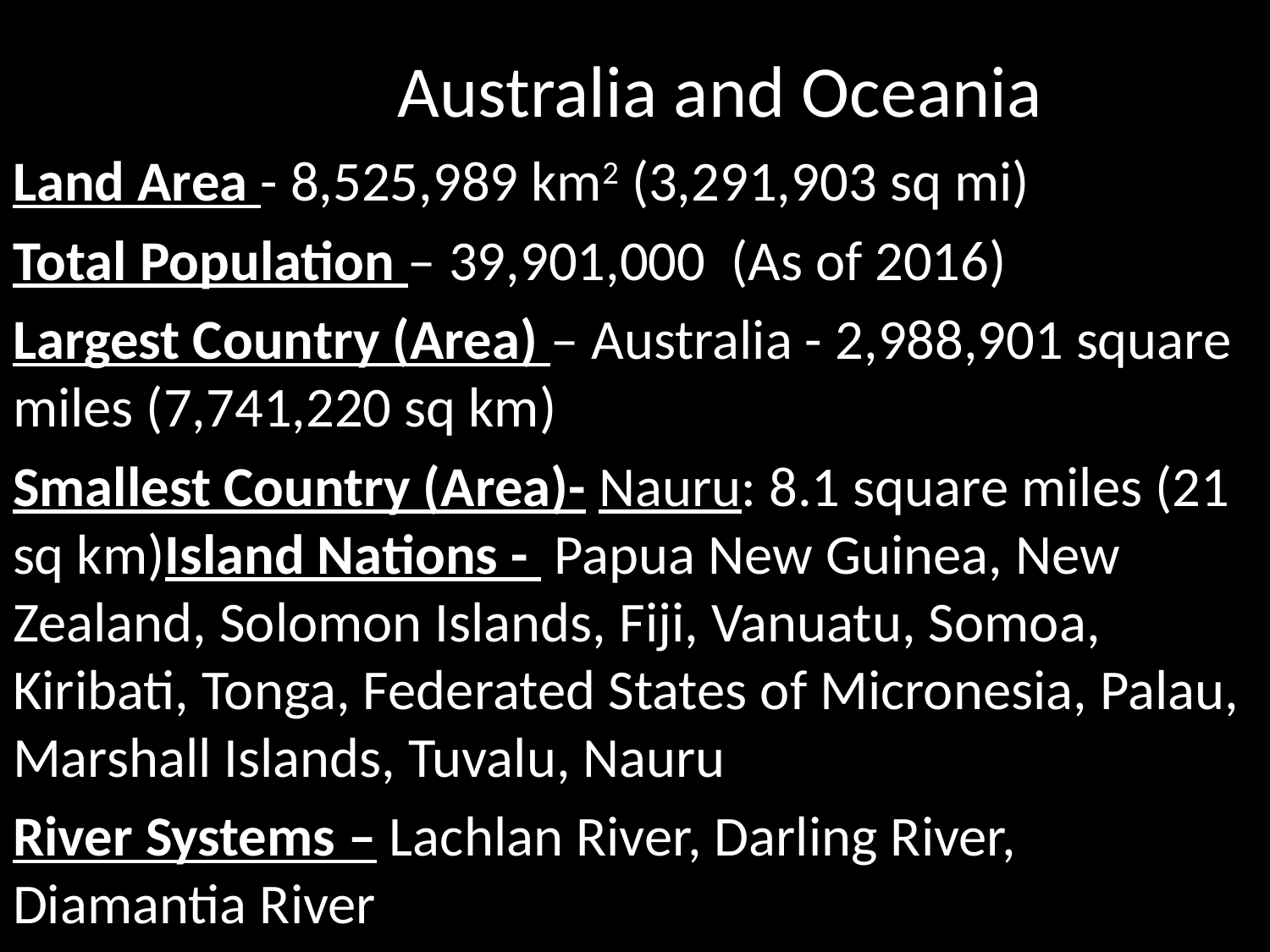

# Australia and Oceania
Land Area - 8,525,989 km2 (3,291,903 sq mi)
Total Population – 39,901,000  (As of 2016)
Largest Country (Area) – Australia - 2,988,901 square miles (7,741,220 sq km)
Smallest Country (Area)- Nauru: 8.1 square miles (21 sq km) Island Nations -  Papua New Guinea, New Zealand, Solomon Islands, Fiji, Vanuatu, Somoa, Kiribati, Tonga, Federated States of Micronesia, Palau, Marshall Islands, Tuvalu, Nauru
River Systems – Lachlan River, Darling River, Diamantia River